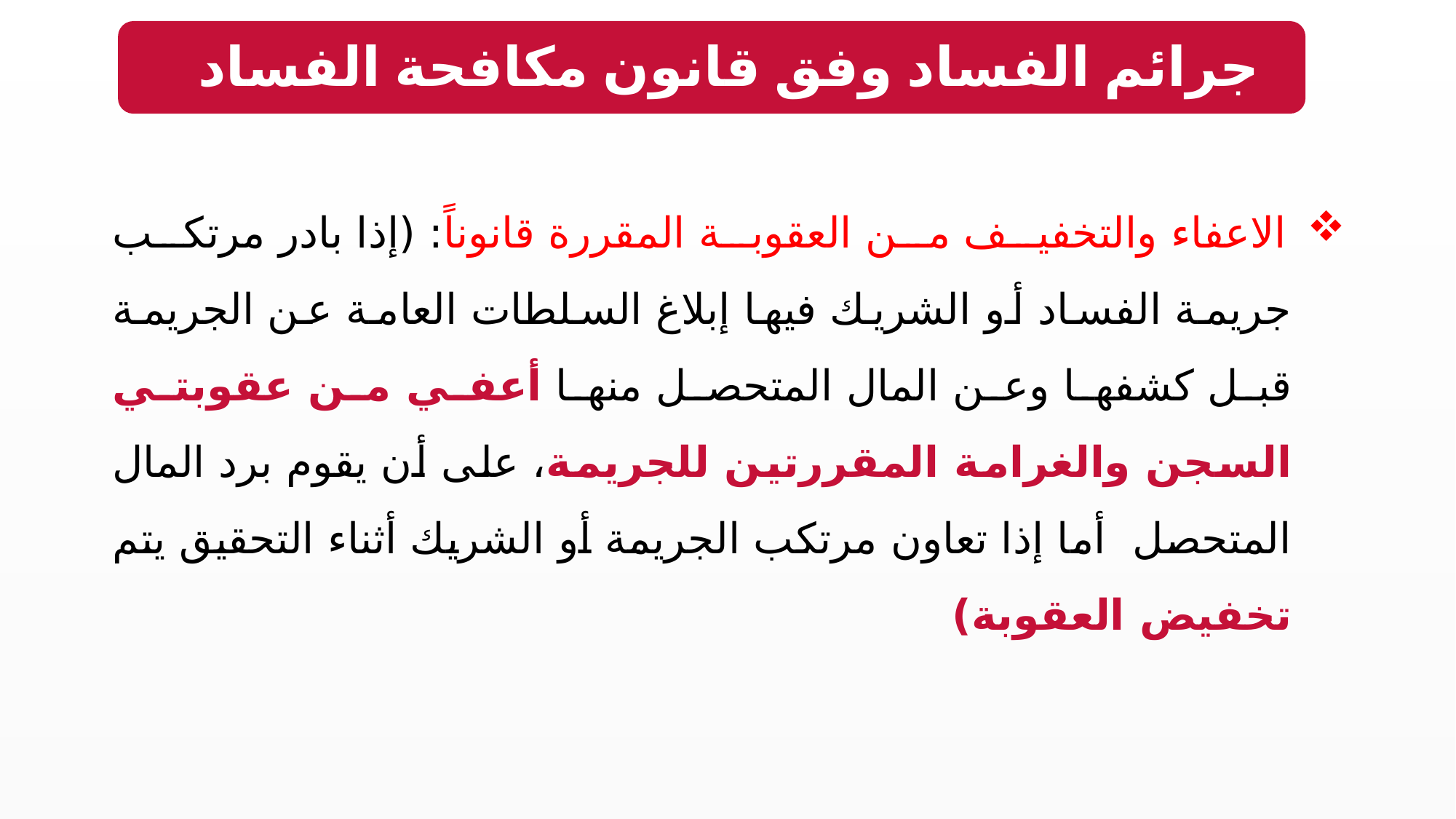

# جرائم الفساد وفق قانون مكافحة الفساد

الاعفاء والتخفيف من العقوبة المقررة قانوناً: (إذا بادر مرتكب جريمة الفساد أو الشريك فيها إبلاغ السلطات العامة عن الجريمة قبل كشفها وعن المال المتحصل منها أعفي من عقوبتي السجن والغرامة المقررتين للجريمة، على أن يقوم برد المال المتحصل  أما إذا تعاون مرتكب الجريمة أو الشريك أثناء التحقيق يتم تخفيض العقوبة)